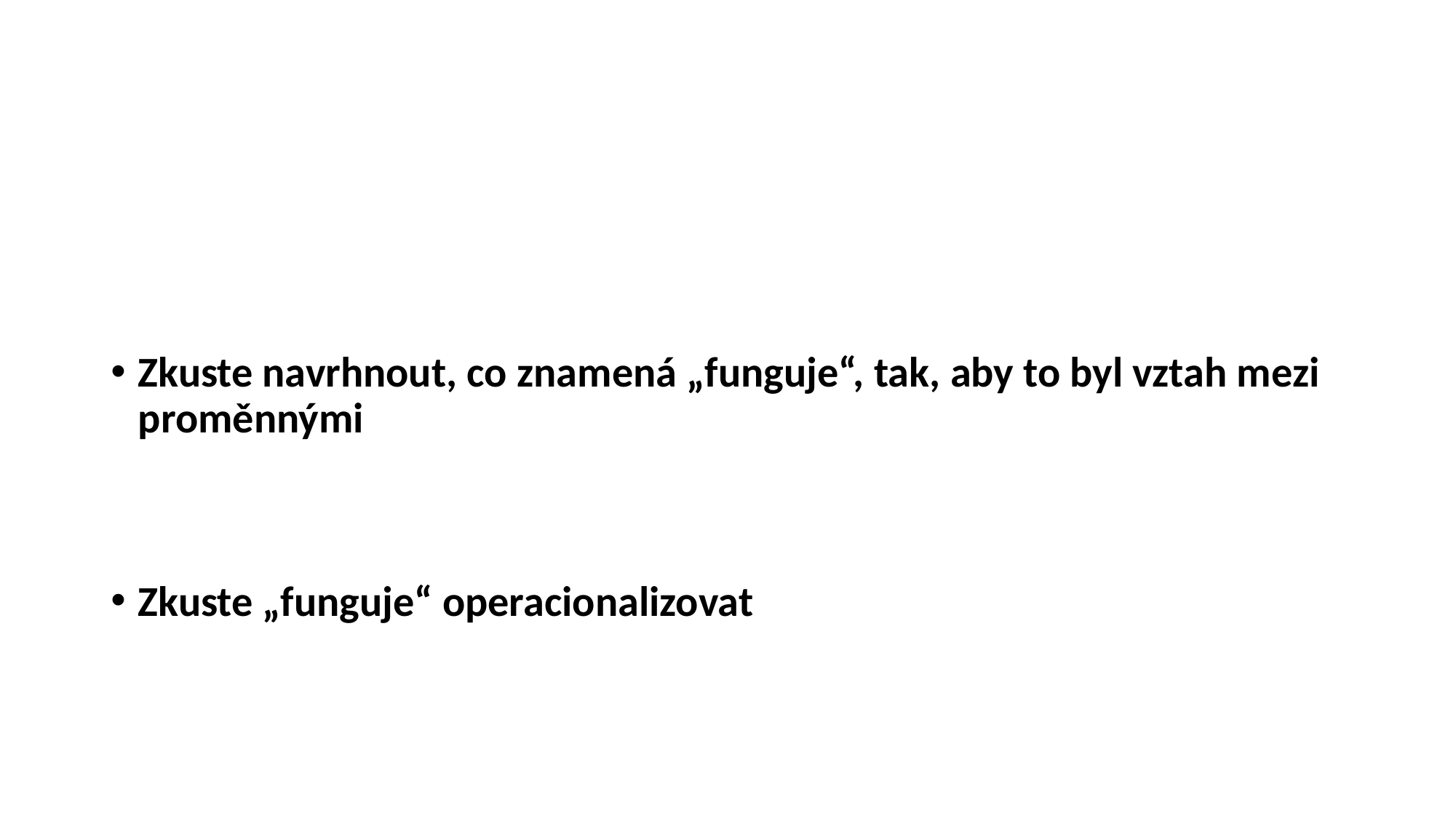

#

Zkuste navrhnout, co znamená „funguje“, tak, aby to byl vztah mezi proměnnými

Zkuste „funguje“ operacionalizovat